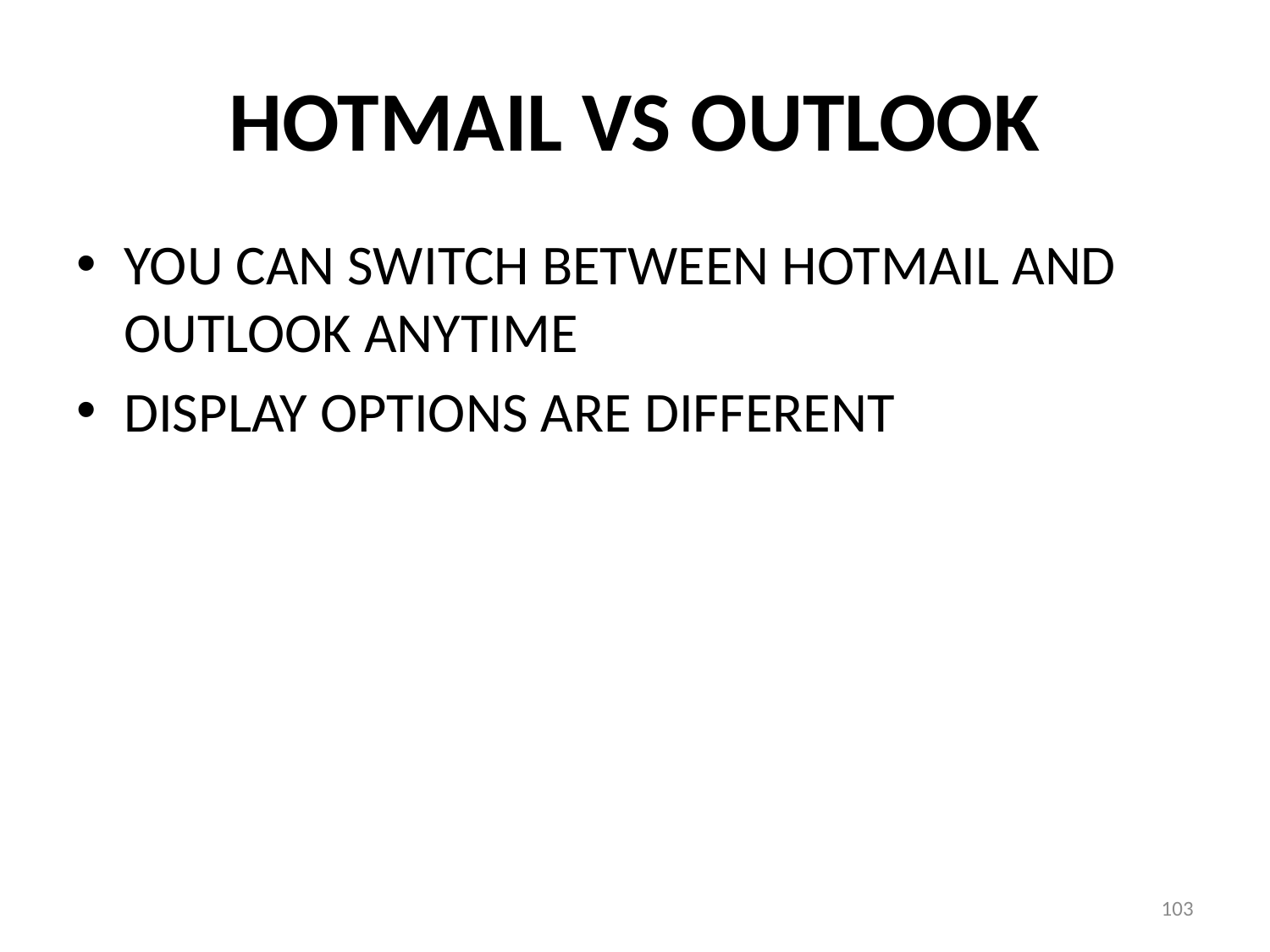

# HOTMAIL VS OUTLOOK
YOU CAN SWITCH BETWEEN HOTMAIL AND OUTLOOK ANYTIME
DISPLAY OPTIONS ARE DIFFERENT

103